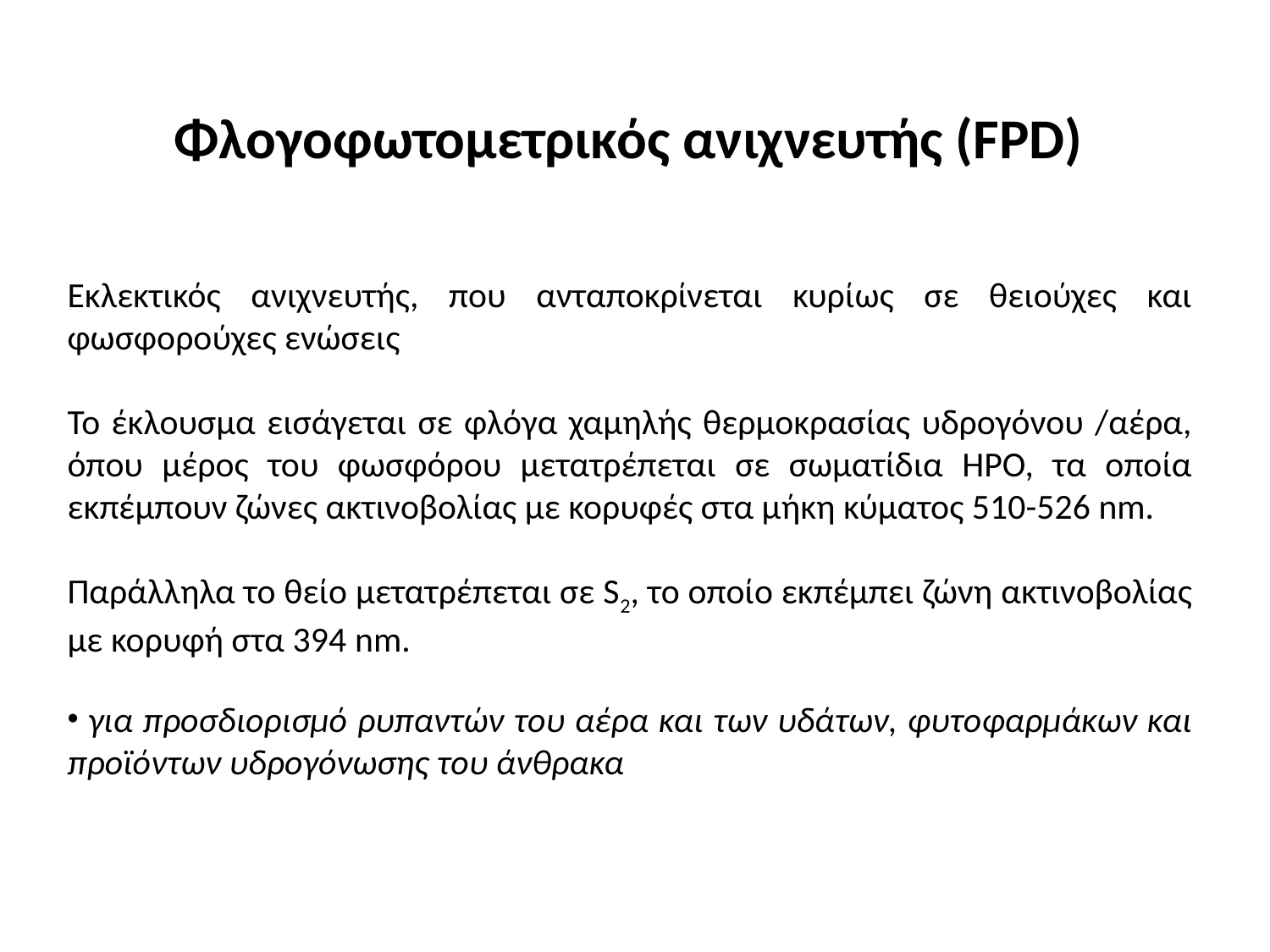

Φλογοφωτομετρικός ανιχνευτής (FPD)
Εκλεκτικός ανιχνευτής, που ανταποκρίνεται κυρίως σε θειούχες και φωσφορούχες ενώσεις

Το έκλουσμα εισάγεται σε φλόγα χαμηλής θερμοκρασίας υδρογόνου /αέρα, όπου μέρος του φωσφόρου μετατρέπεται σε σωματίδια HPO, τα οποία εκπέμπουν ζώνες ακτινοβολίας με κορυφές στα μήκη κύματος 510-526 nm.

Παράλληλα το θείο μετατρέπεται σε S2, το οποίο εκπέμπει ζώνη ακτινοβολίας με κορυφή στα 394 nm.

 για προσδιορισμό ρυπαντών του αέρα και των υδάτων, φυτοφαρμάκων και προϊόντων υδρογόνωσης του άνθρακα